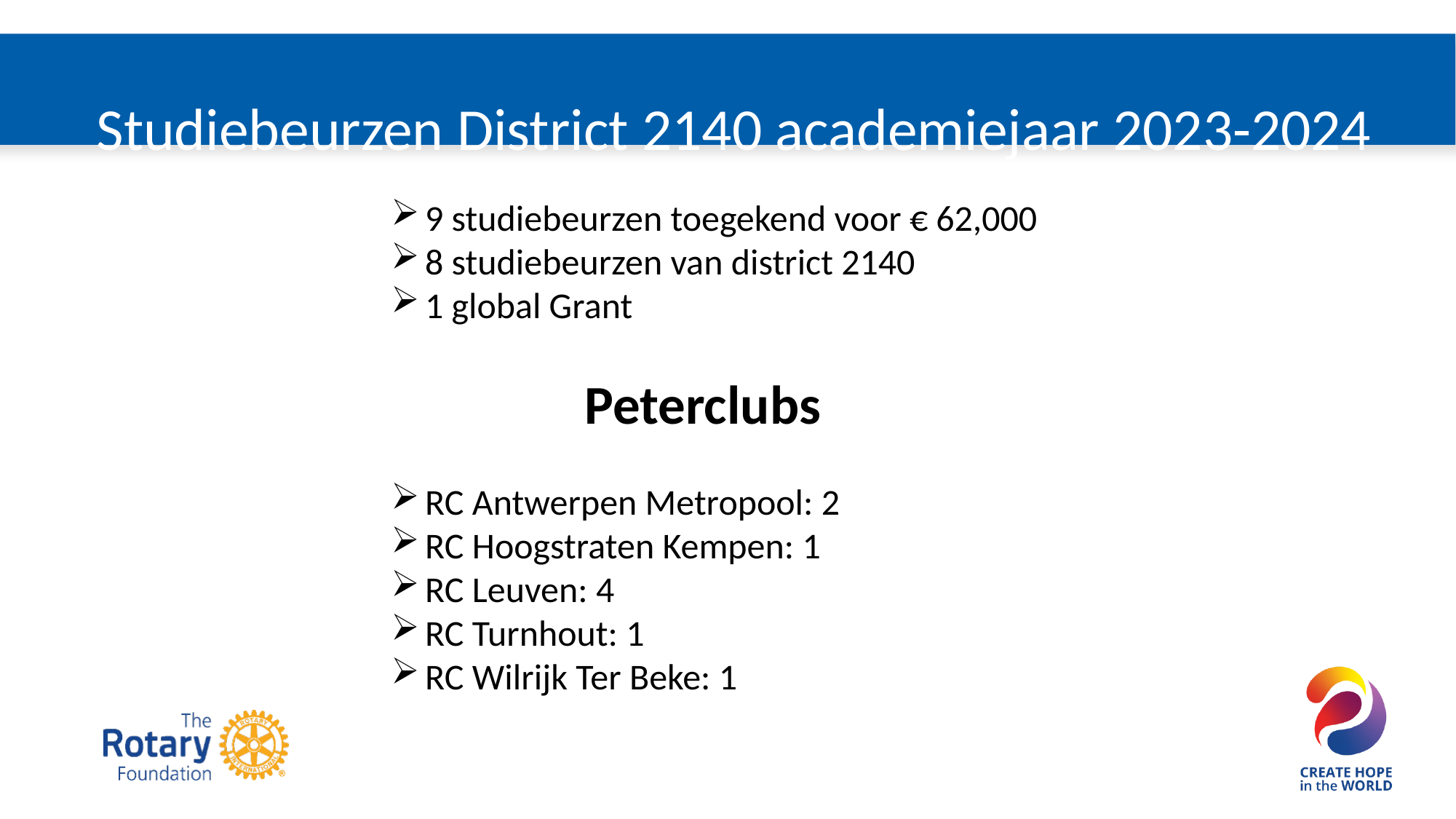

Studiebeurzen District 2140 academiejaar 2023-2024

9 studiebeurzen toegekend voor € 62,000
8 studiebeurzen van district 2140
1 global Grant

Peterclubs

RC Antwerpen Metropool: 2
RC Hoogstraten Kempen: 1
RC Leuven: 4
RC Turnhout: 1
RC Wilrijk Ter Beke: 1